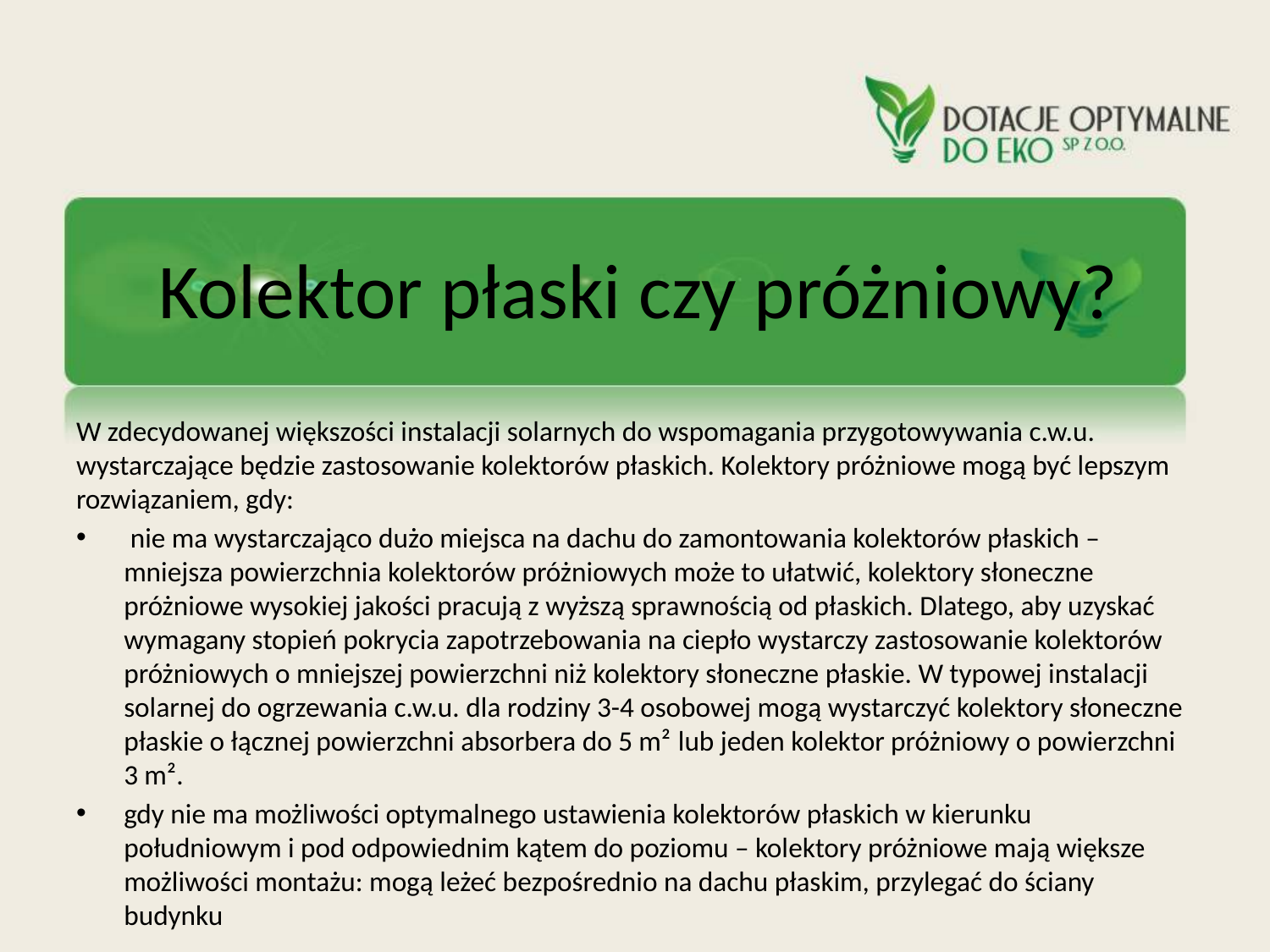

# Kolektor płaski czy próżniowy?
W zdecydowanej większości instalacji solarnych do wspomagania przygotowywania c.w.u. wystarczające będzie zastosowanie kolektorów płaskich. Kolektory próżniowe mogą być lepszym rozwiązaniem, gdy:
 nie ma wystarczająco dużo miejsca na dachu do zamontowania kolektorów płaskich – mniejsza powierzchnia kolektorów próżniowych może to ułatwić, kolektory słoneczne próżniowe wysokiej jakości pracują z wyższą sprawnością od płaskich. Dlatego, aby uzyskać wymagany stopień pokrycia zapotrzebowania na ciepło wystarczy zastosowanie kolektorów próżniowych o mniejszej powierzchni niż kolektory słoneczne płaskie. W typowej instalacji solarnej do ogrzewania c.w.u. dla rodziny 3-4 osobowej mogą wystarczyć kolektory słoneczne płaskie o łącznej powierzchni absorbera do 5 m² lub jeden kolektor próżniowy o powierzchni 3 m².
gdy nie ma możliwości optymalnego ustawienia kolektorów płaskich w kierunku południowym i pod odpowiednim kątem do poziomu – kolektory próżniowe mają większe możliwości montażu: mogą leżeć bezpośrednio na dachu płaskim, przylegać do ściany budynku